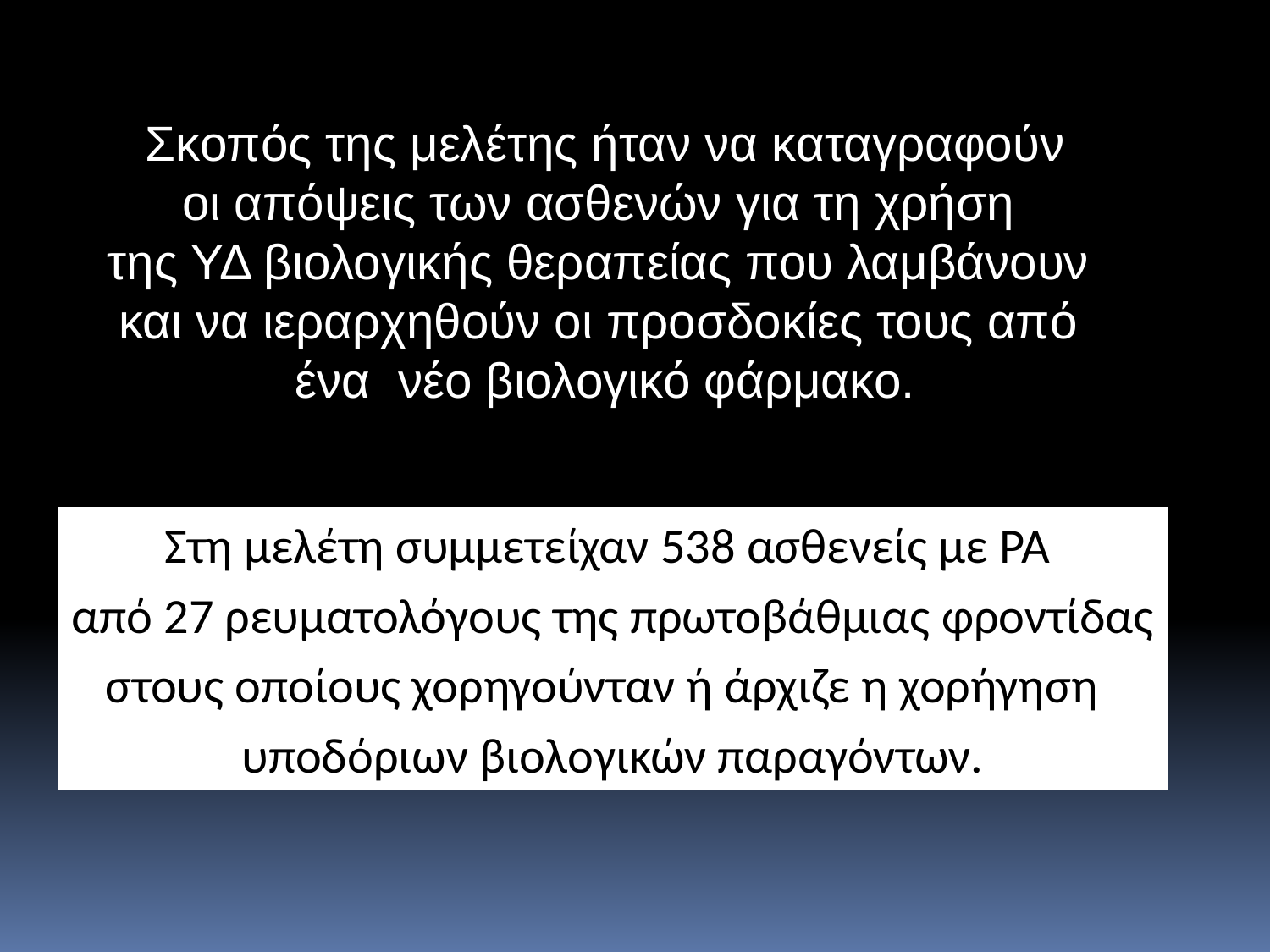

Σκοπός της μελέτης ήταν να καταγραφούν
οι απόψεις των ασθενών για τη χρήση
της ΥΔ βιολογικής θεραπείας που λαμβάνουν
και να ιεραρχηθούν οι προσδοκίες τους από
ένα  νέο βιολογικό φάρμακο.
Στη μελέτη συμμετείχαν 538 ασθενείς με ΡΑ
από 27 ρευματολόγους της πρωτοβάθμιας φροντίδας
στους οποίους χορηγούνταν ή άρχιζε η χορήγηση
υποδόριων βιολογικών παραγόντων.